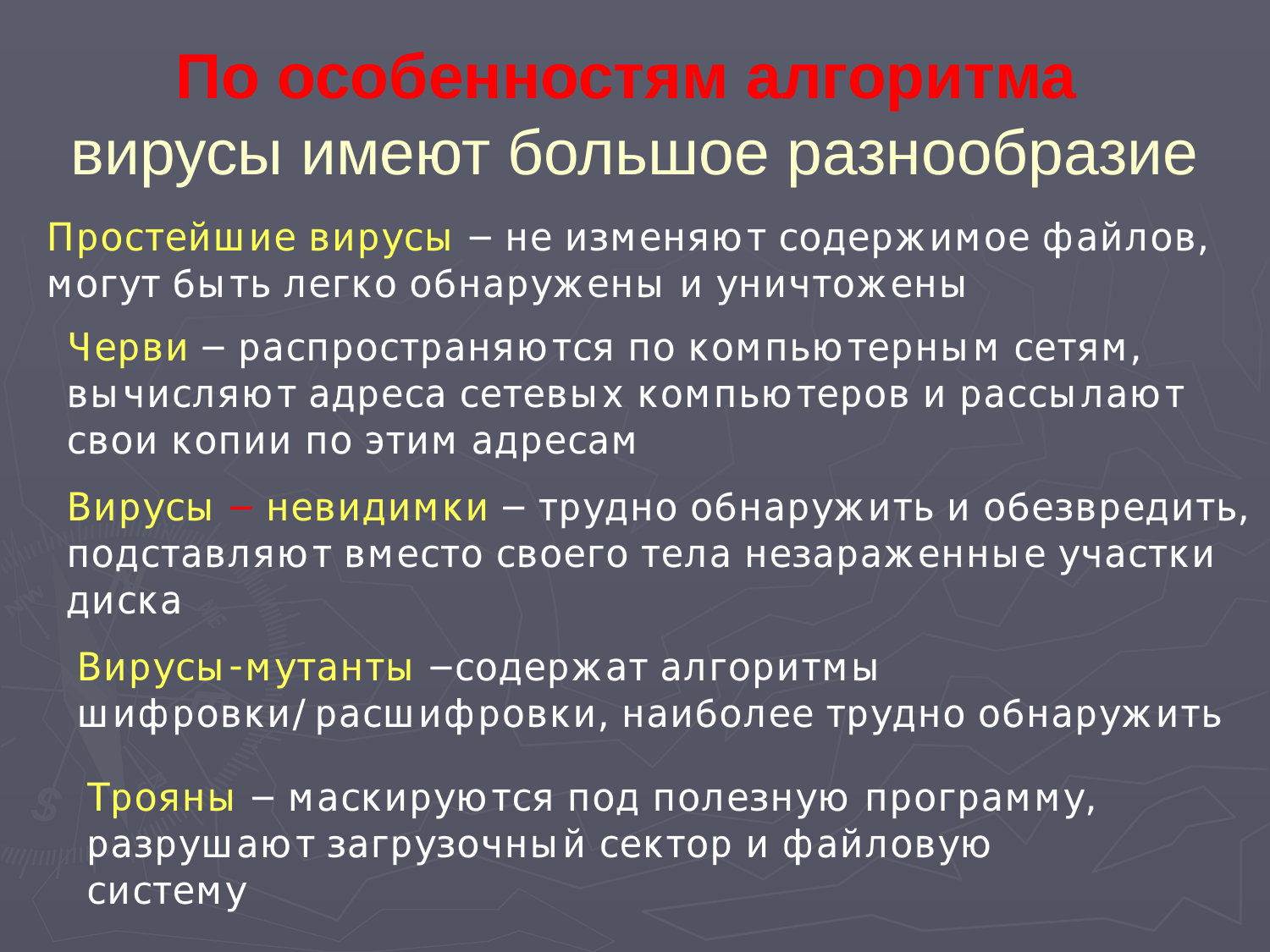

# По особенностям алгоритма вирусы имеют большое разнообразие
Простейшие вирусы – не изменяют содержимое файлов, могут быть легко обнаружены и уничтожены
Черви – распространяются по компьютерным сетям, вычисляют адреса сетевых компьютеров и рассылают свои копии по этим адресам
Вирусы – невидимки – трудно обнаружить и обезвредить, подставляют вместо своего тела незараженные участки диска
Вирусы-мутанты –содержат алгоритмы шифровки/расшифровки, наиболее трудно обнаружить
Трояны – маскируются под полезную программу, разрушают загрузочный сектор и файловую систему